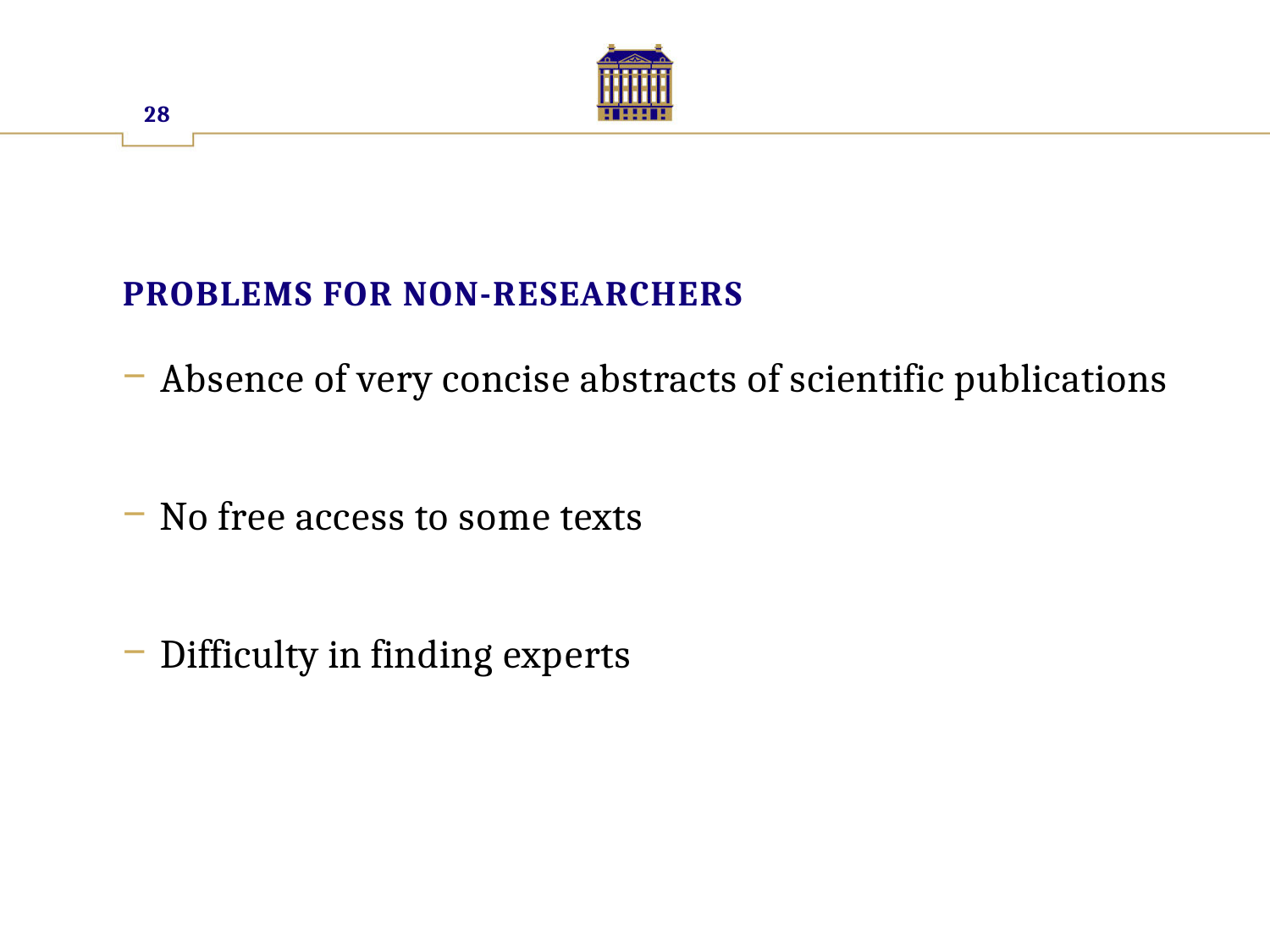

28
# Problems for non-researchers
Absence of very concise abstracts of scientific publications

No free access to some texts

Difficulty in finding experts